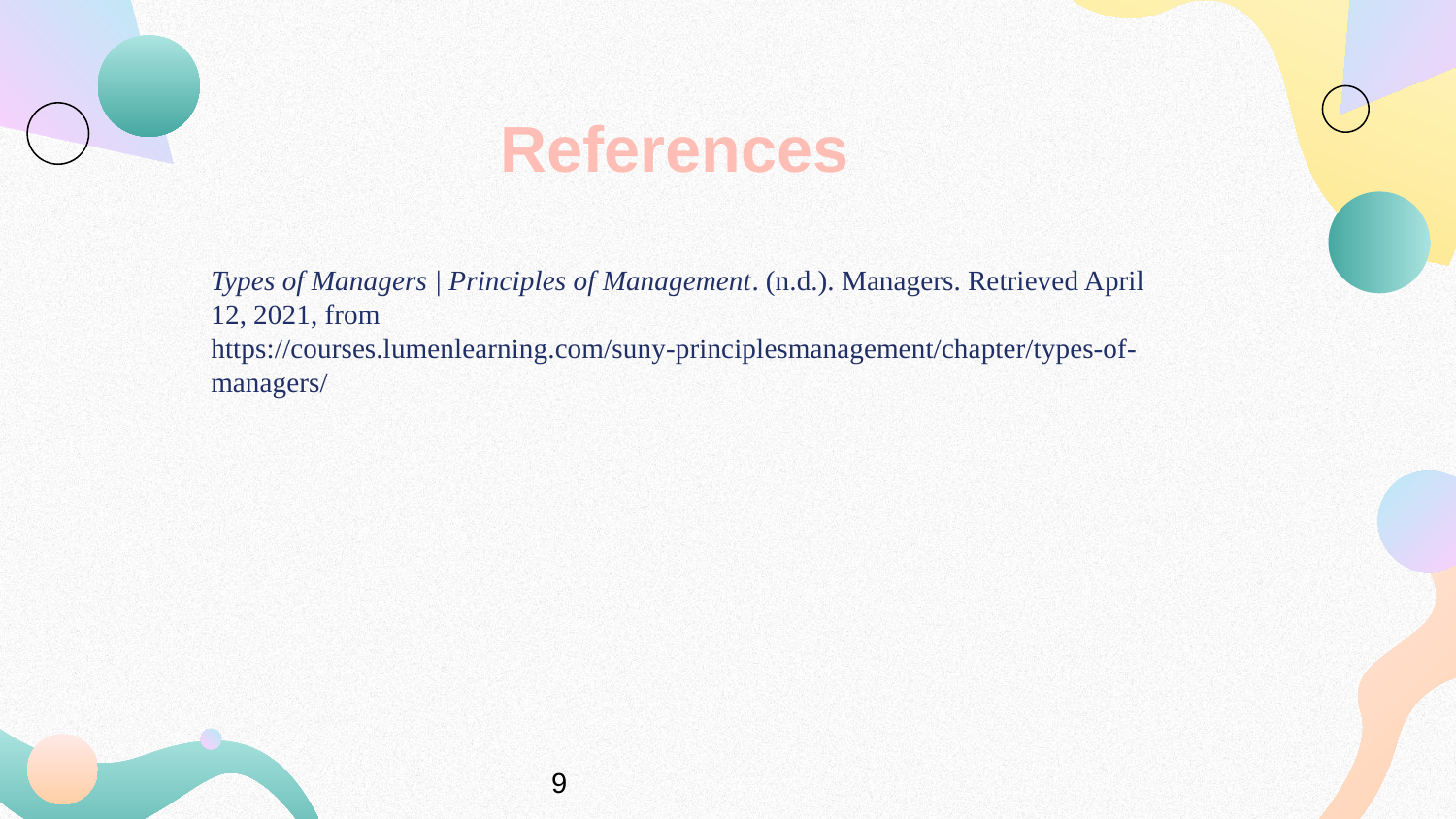

References
Types of Managers | Principles of Management. (n.d.). Managers. Retrieved April 12, 2021, from https://courses.lumenlearning.com/suny-principlesmanagement/chapter/types-of-managers/